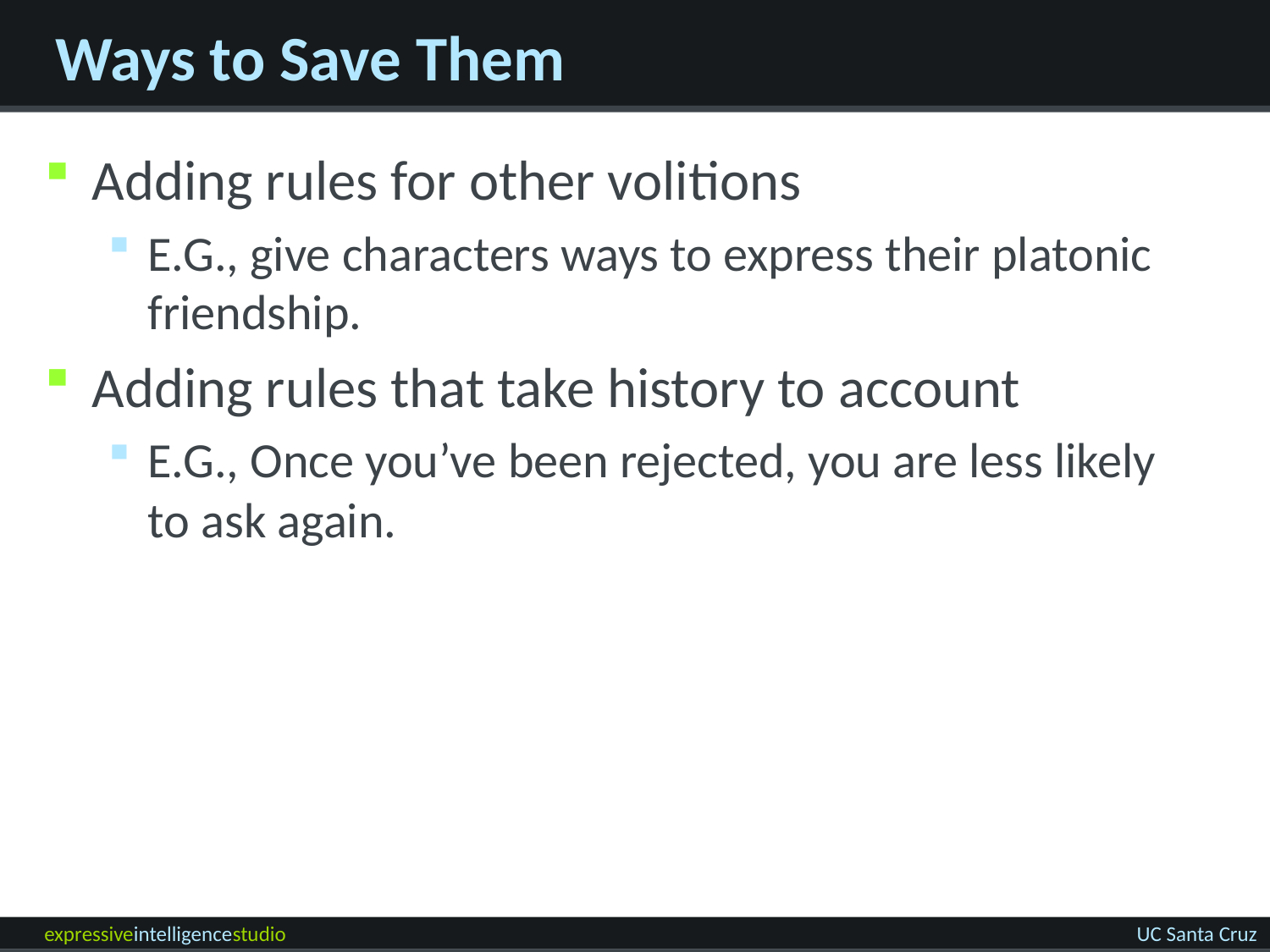

# Ways to Save Them
Adding rules for other volitions
E.G., give characters ways to express their platonic friendship.
Adding rules that take history to account
E.G., Once you’ve been rejected, you are less likely to ask again.